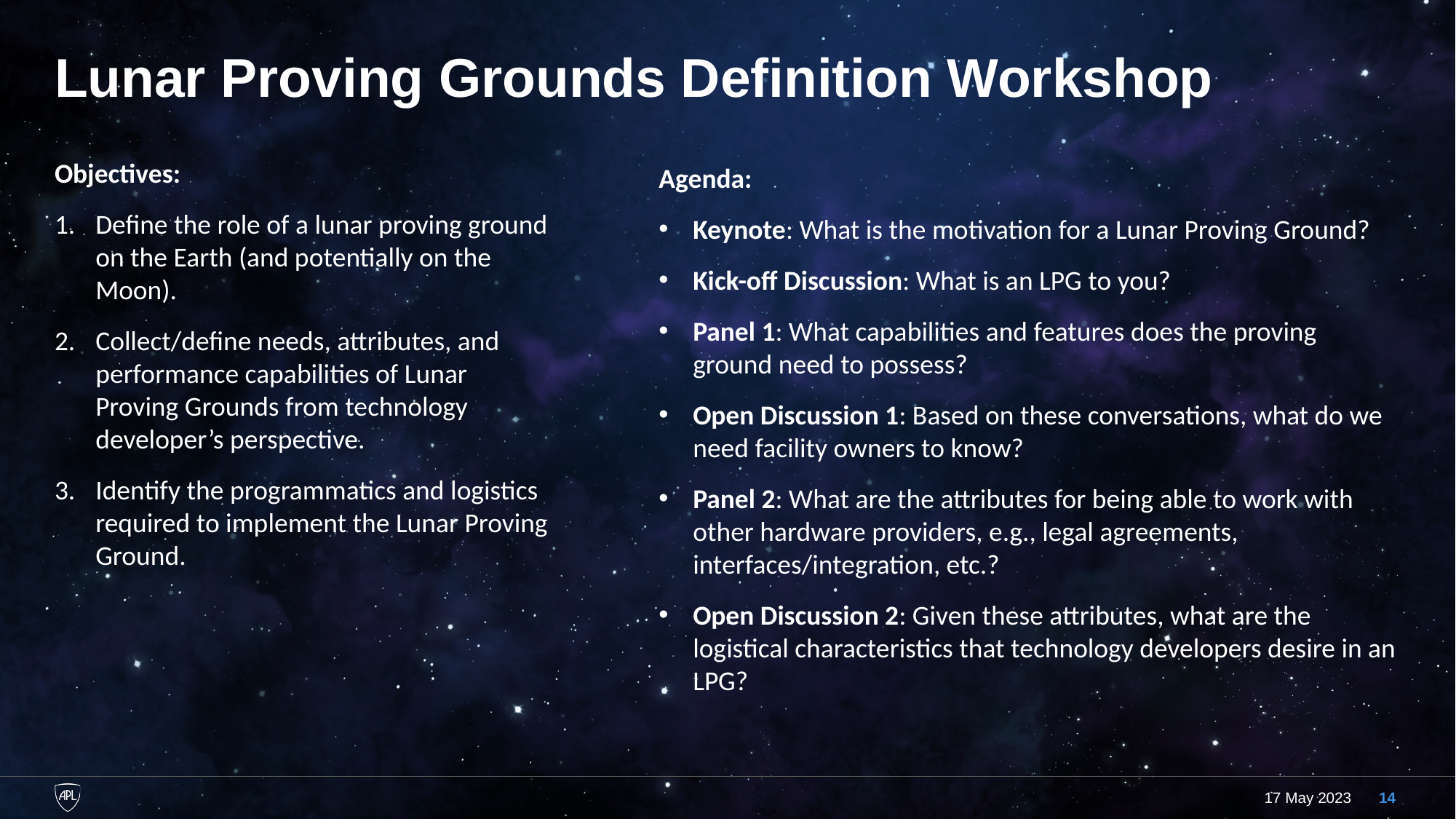

# Lunar Proving Grounds Definition Workshop
Objectives:
Define the role of a lunar proving ground on the Earth (and potentially on the Moon).
Collect/define needs, attributes, and performance capabilities of Lunar Proving Grounds from technology developer’s perspective.
Identify the programmatics and logistics required to implement the Lunar Proving Ground.

Agenda:
Keynote: What is the motivation for a Lunar Proving Ground?
Kick-off Discussion: What is an LPG to you?
Panel 1: What capabilities and features does the proving ground need to possess?
Open Discussion 1: Based on these conversations, what do we need facility owners to know?
Panel 2: What are the attributes for being able to work with other hardware providers, e.g., legal agreements, interfaces/integration, etc.?
Open Discussion 2: Given these attributes, what are the logistical characteristics that technology developers desire in an LPG?

17 May 2023
14